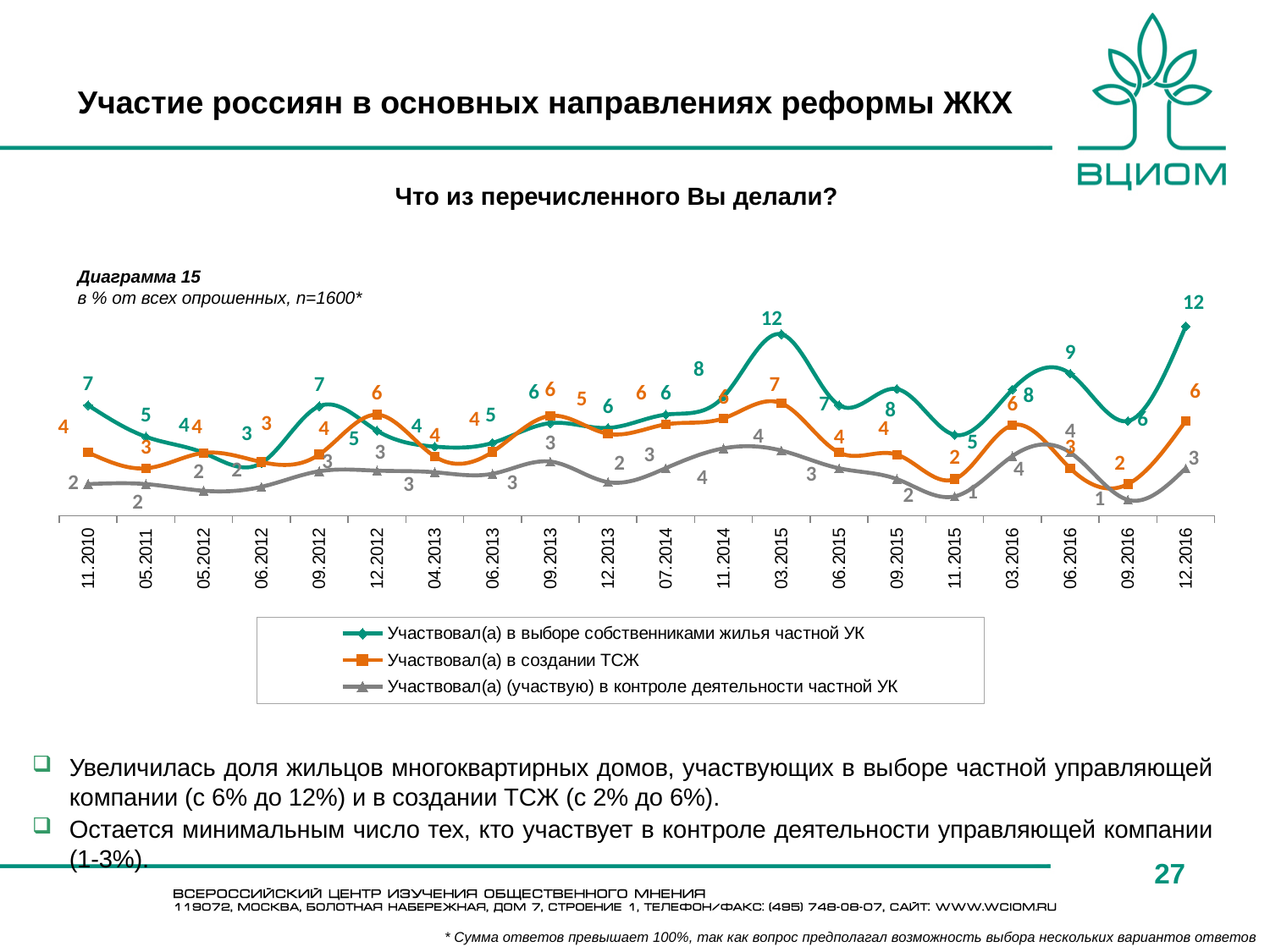

# Участие россиян в основных направлениях реформы ЖКХ

### Chart

| Category | Участвовал(а) в выборе собственниками жилья частной УК | Участвовал(а) в создании ТСЖ | Участвовал(а) (участвую) в контроле деятельности частной УК |
|---|---|---|---|
| 11.2010 | 7.0 | 4.0 | 2.0 |
| 05.2011 | 5.0 | 3.0 | 2.0 |
| 05.2012 | 3.9747634069400632 | 3.9747634069400632 | 1.5772870662460567 |
| 06.2012 | 3.3354310887350533 | 3.3983637507866584 | 1.8250471994965387 |
| 09.2012 | 6.9375 | 3.875 | 2.8125 |
| 12.2012 | 5.386565272496831 | 6.400506970849176 | 2.8517110266159698 |
| 04.2013 | 4.375 | 3.75 | 2.75 |
| 06.2013 | 4.611497157296273 | 4.042956411876184 | 2.653190145293746 |
| 09.2013 | 5.866842452208306 | 6.328279499011206 | 3.4278180619644036 |
| 12.2013 | 5.5625 | 5.1875 | 2.125 |
| 07.2014 | 6.404320987654321 | 5.787037037037037 | 3.009259259259259 |
| 11.2014 | 7.53998476770754 | 6.169078446306169 | 4.265041888804265 |
| 03.2015 | 11.5 | 7.125 | 4.125 |
| 06.2015 | 7.0 | 4.0 | 3.0 |
| 09.2015 | 8.028702744951241 | 3.8671727023120885 | 2.3159585471615953 |
| 11.2015 | 5.121951219512195 | 2.317073170731707 | 1.2195121951219512 |
| 03.2016 | 7.997987927565392 | 5.73440643863179 | 3.7726358148893366 |
| 06.2016 | 9.0 | 3.0 | 4.0 |
| 09.2016 | 6.0 | 2.0 | 1.0 |
| 12.2016 | 12.0 | 6.0 | 3.0 |
Что из перечисленного Вы делали?
Диаграмма 15
в % от всех опрошенных, n=1600*
Увеличилась доля жильцов многоквартирных домов, участвующих в выборе частной управляющей компании (с 6% до 12%) и в создании ТСЖ (с 2% до 6%).
Остается минимальным число тех, кто участвует в контроле деятельности управляющей компании (1-3%).
27
* Сумма ответов превышает 100%, так как вопрос предполагал возможность выбора нескольких вариантов ответов